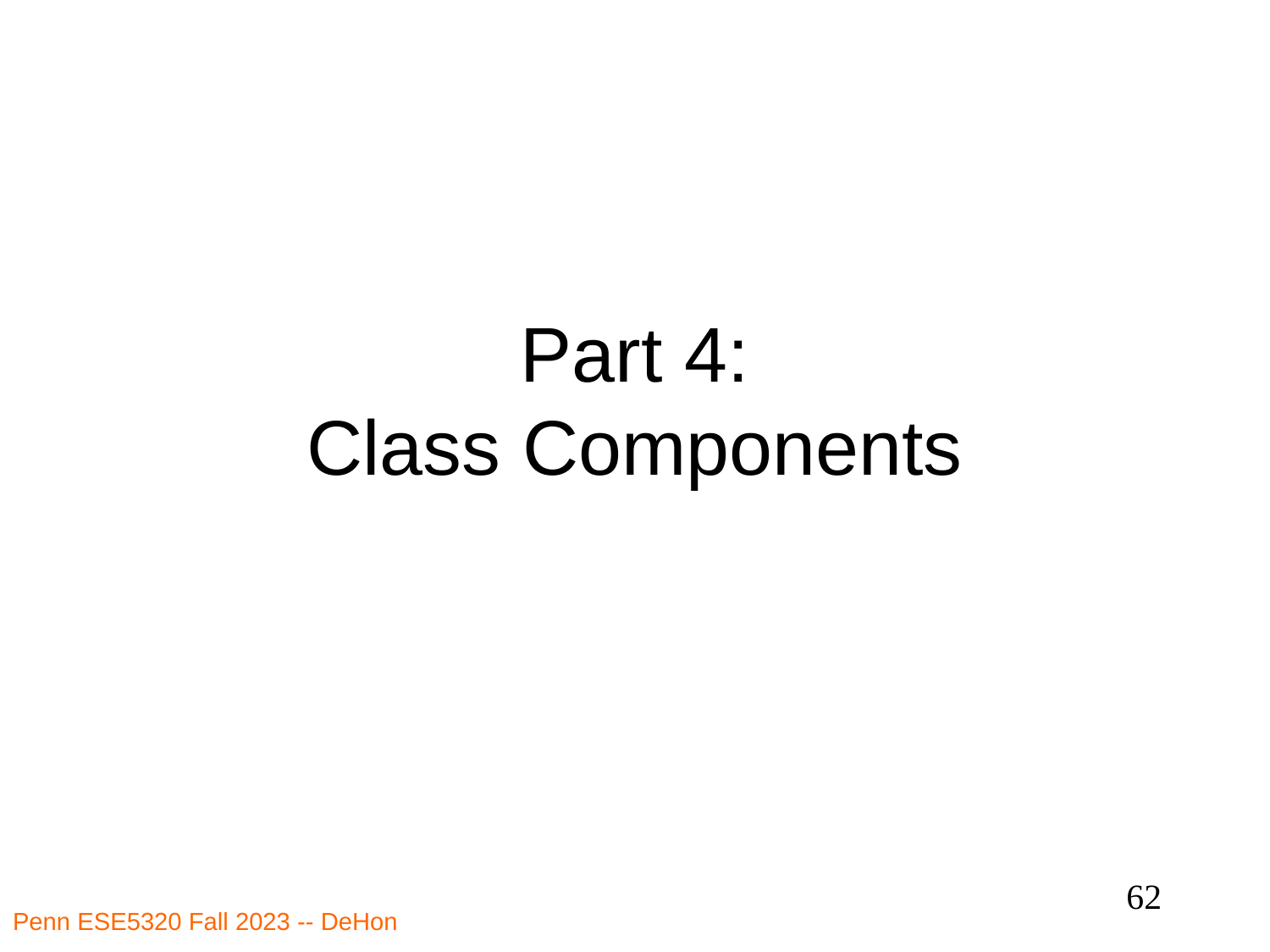

# Part 4: Class Components

62
Penn ESE5320 Fall 2023 -- DeHon